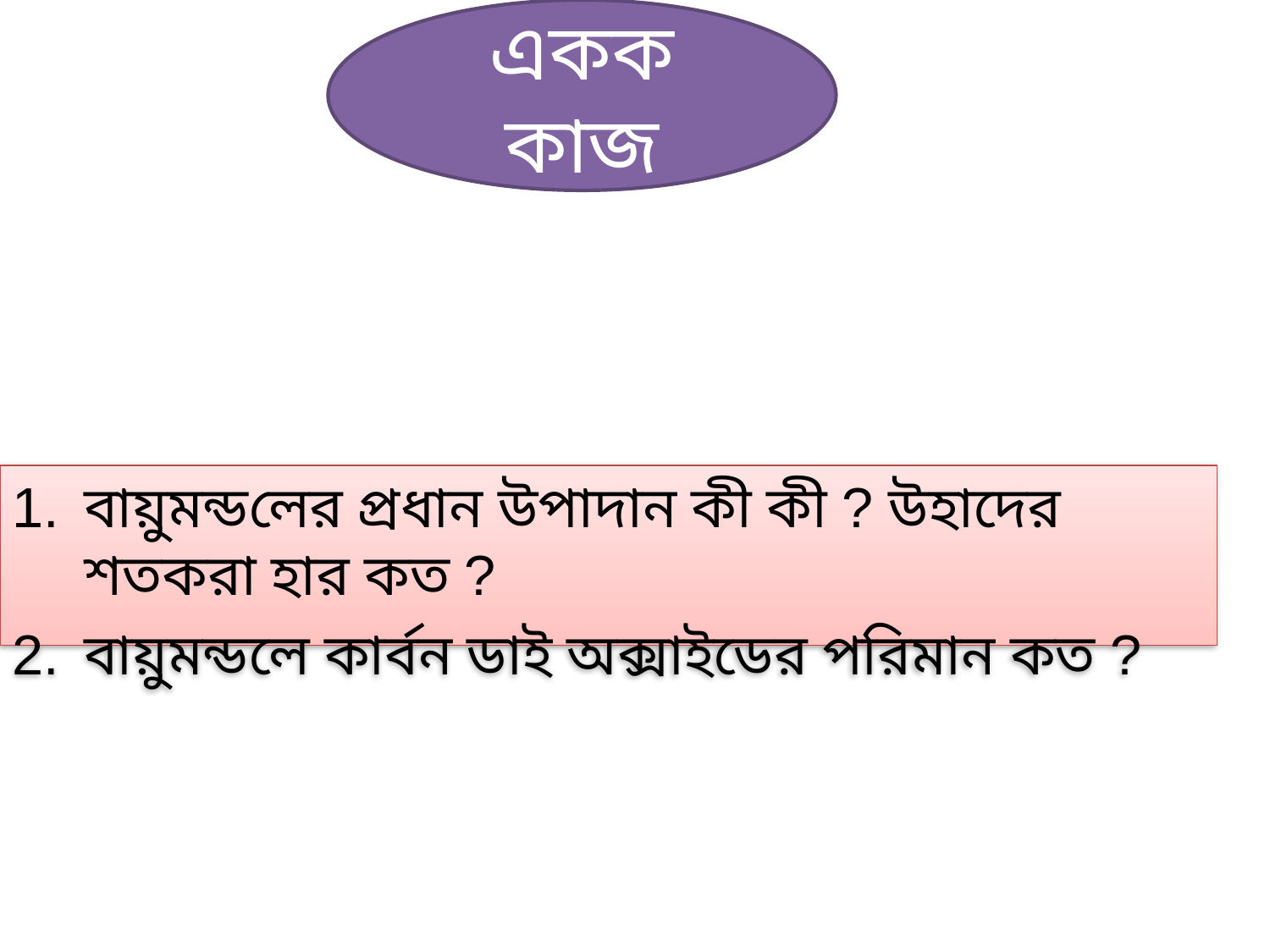

একক কাজ
বায়ুমন্ডলের প্রধান উপাদান কী কী ? উহাদের শতকরা হার কত ?
বায়ুমন্ডলে কার্বন ডাই অক্সাইডের পরিমান কত ?